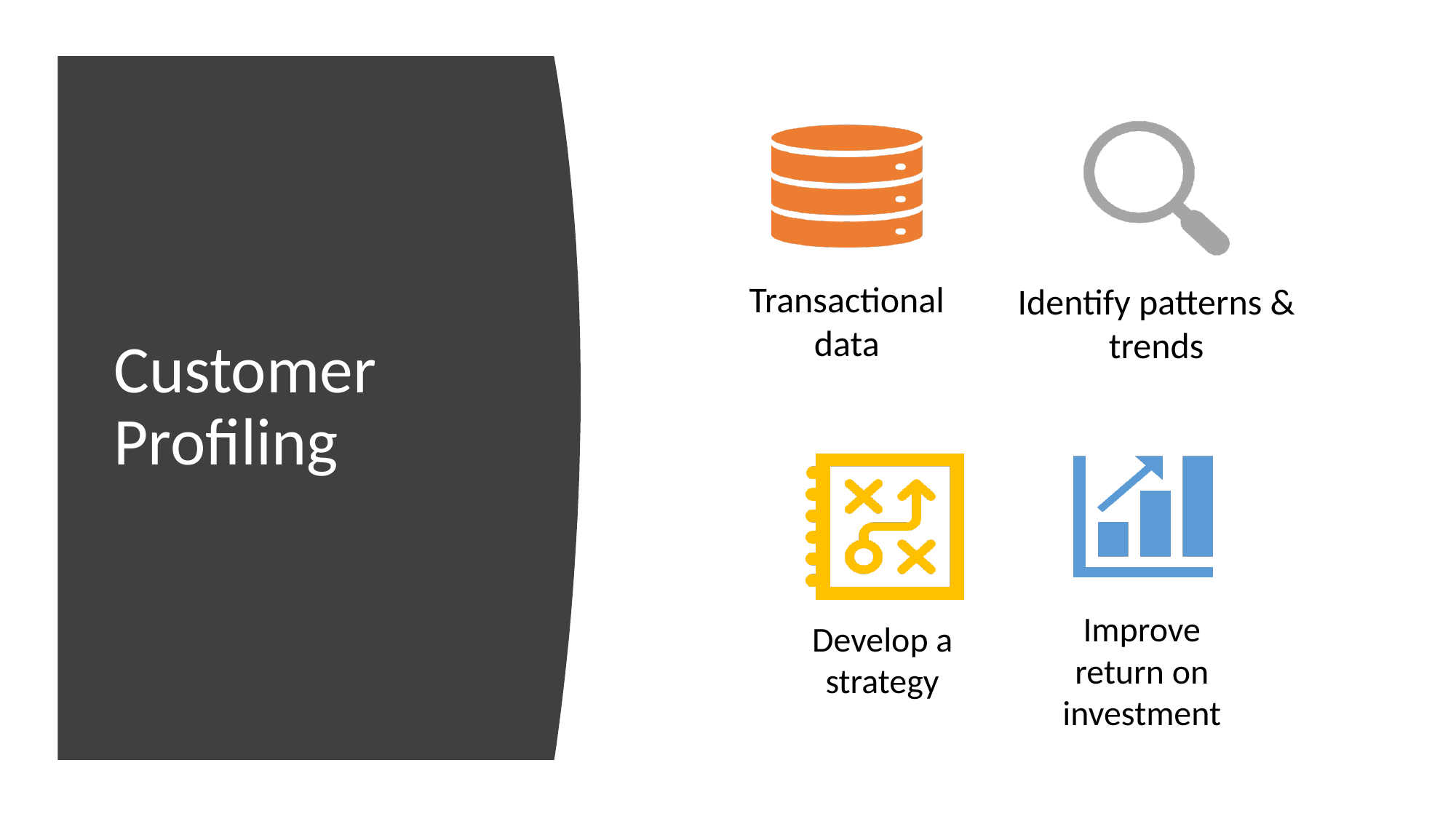

Transactional data
Identify patterns & trends
Develop a strategy
Improve return on investment

# Customer Profiling